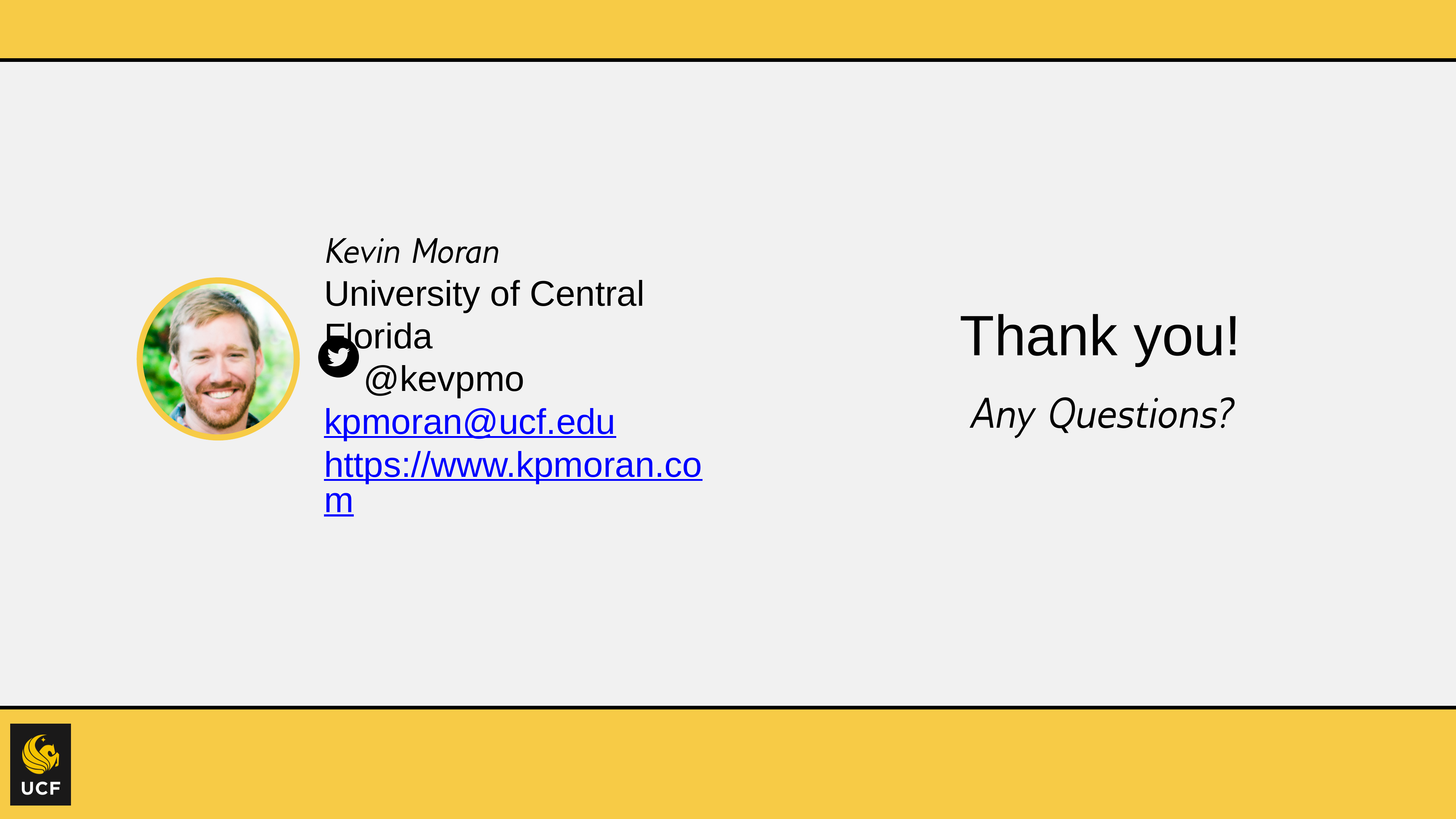

Kevin Moran
University of Central Florida
    @kevpmo
kpmoran@ucf.edu
https://www.kpmoran.com
Thank you!
Any Questions?
5